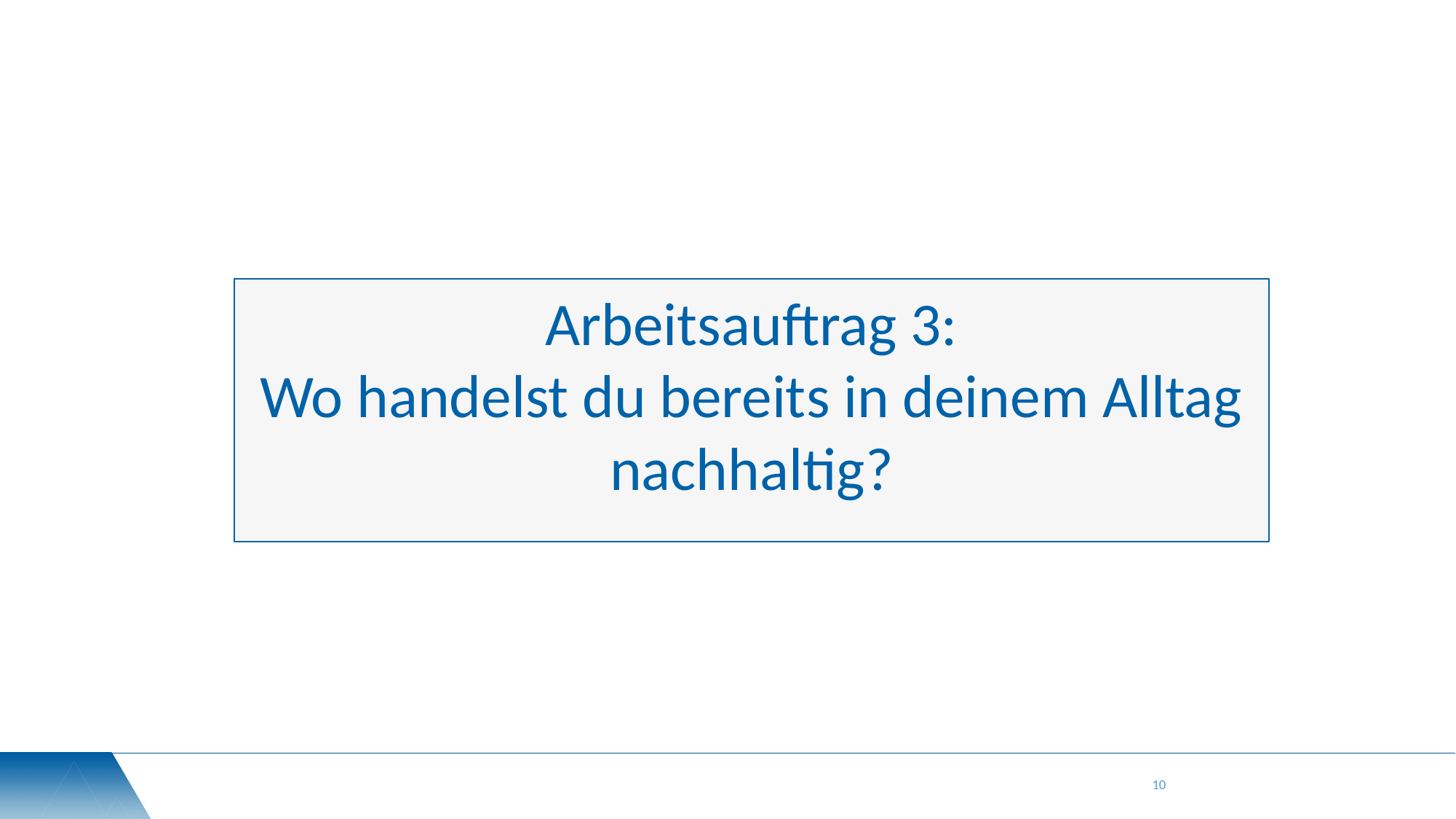

# Arbeitsauftrag 3: Wo handelst du bereits in deinem Alltag nachhaltig?
10